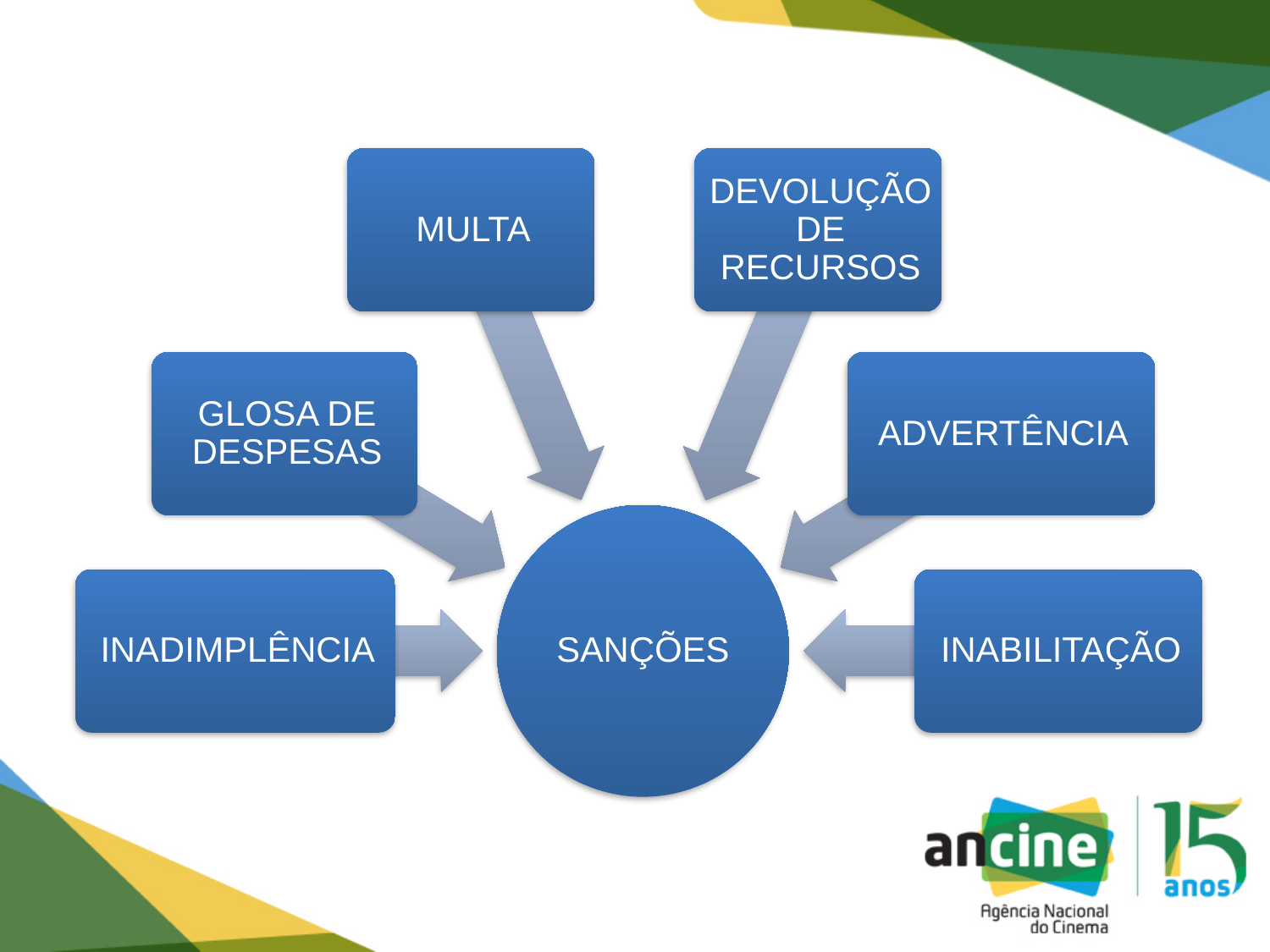

SANÇÕES
INADIMPLÊNCIA
GLOSA DE DESPESAS
MULTA
DEVOLUÇÃO DE RECURSOS
ADVERTÊNCIA
INABILITAÇÃO